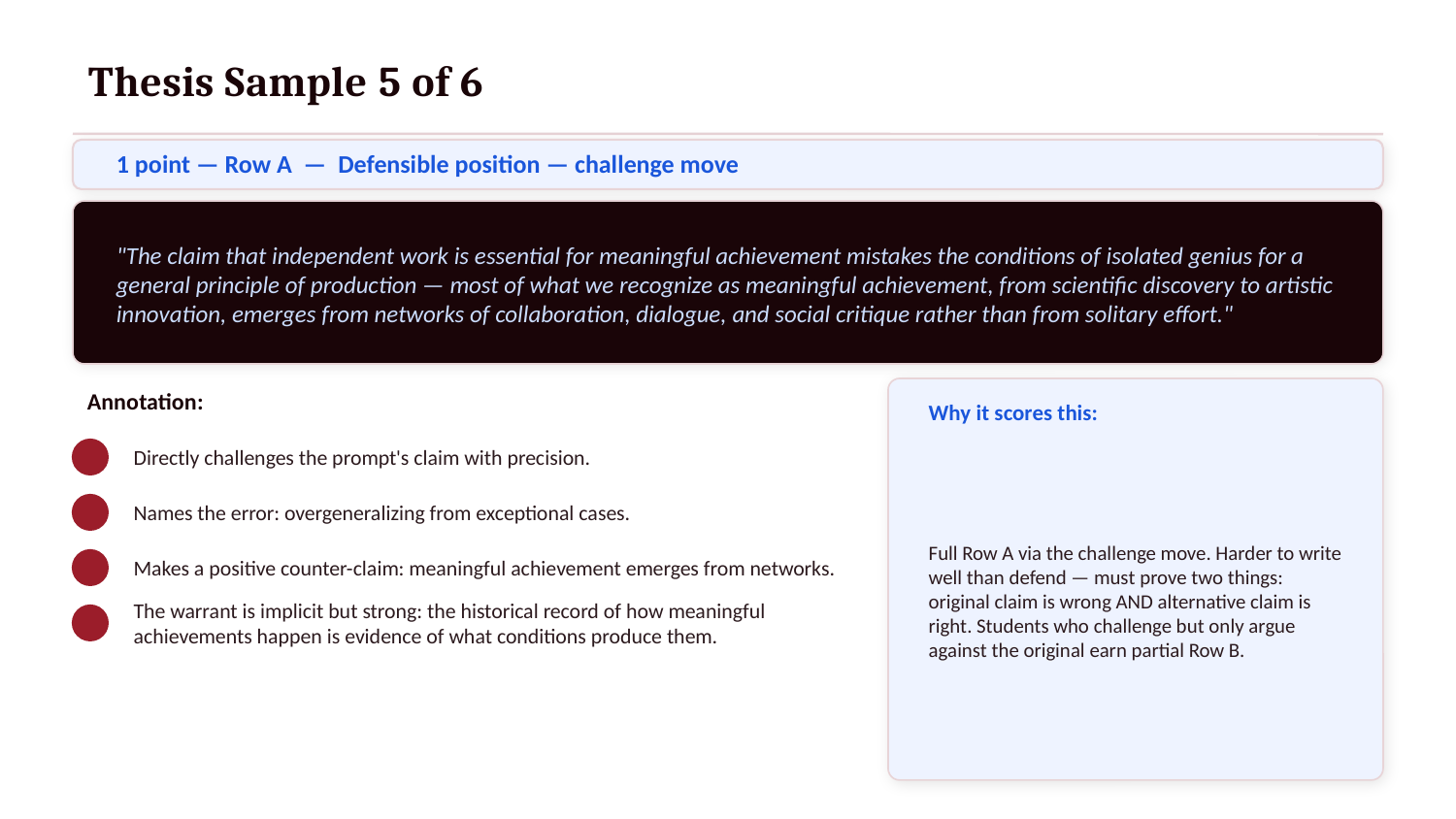

Thesis Sample 5 of 6

1 point — Row A  —  Defensible position — challenge move

"The claim that independent work is essential for meaningful achievement mistakes the conditions of isolated genius for a general principle of production — most of what we recognize as meaningful achievement, from scientific discovery to artistic innovation, emerges from networks of collaboration, dialogue, and social critique rather than from solitary effort."
Annotation:

Why it scores this:
Directly challenges the prompt's claim with precision.

Full Row A via the challenge move. Harder to write well than defend — must prove two things: original claim is wrong AND alternative claim is right. Students who challenge but only argue against the original earn partial Row B.
Names the error: overgeneralizing from exceptional cases.

Makes a positive counter-claim: meaningful achievement emerges from networks.

The warrant is implicit but strong: the historical record of how meaningful achievements happen is evidence of what conditions produce them.